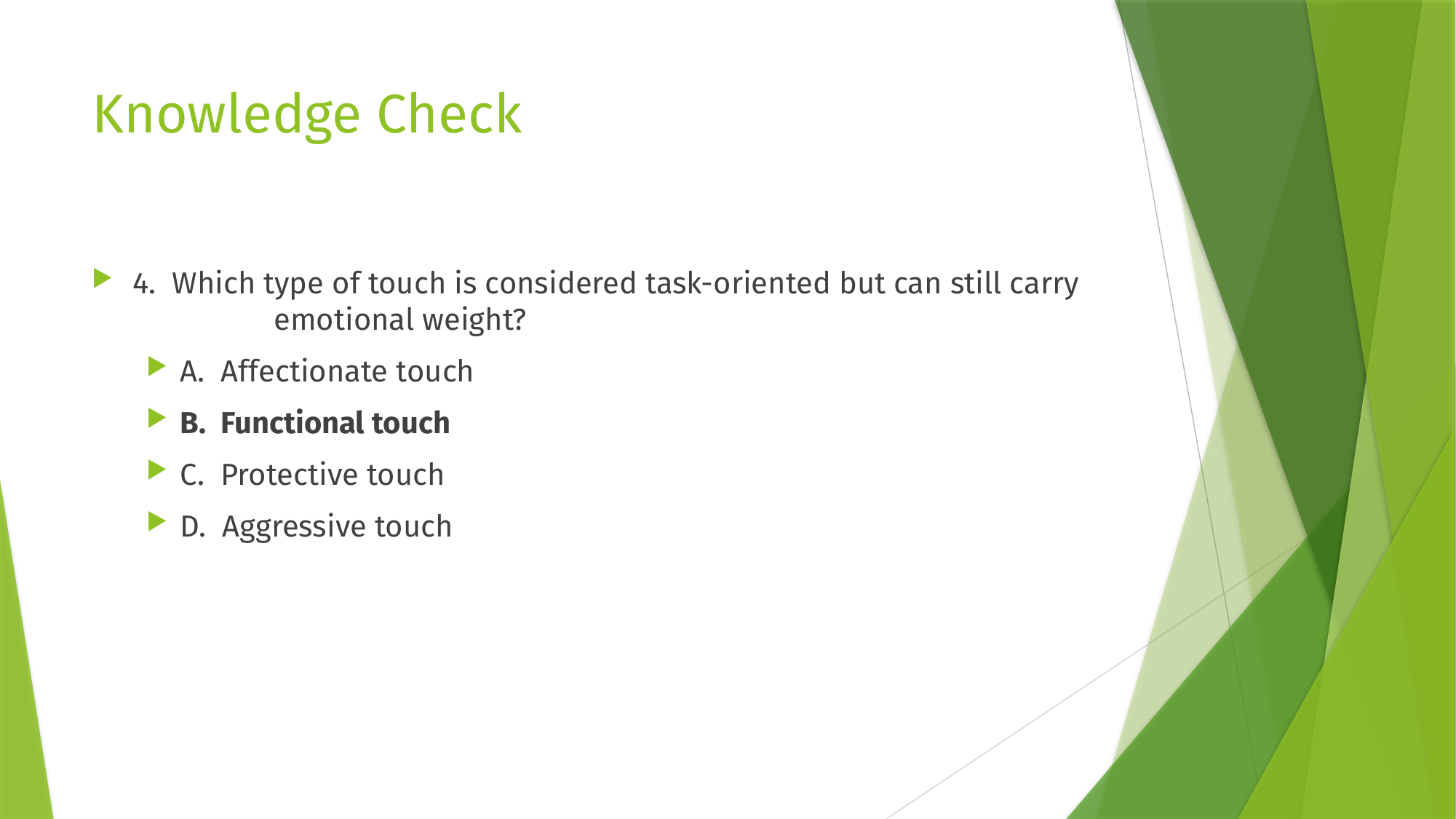

# Knowledge Check
4.  Which type of touch is considered task-oriented but can still carry 	    emotional weight?
A.  Affectionate touch
B.  Functional touch
C.  Protective touch
D.  Aggressive touch